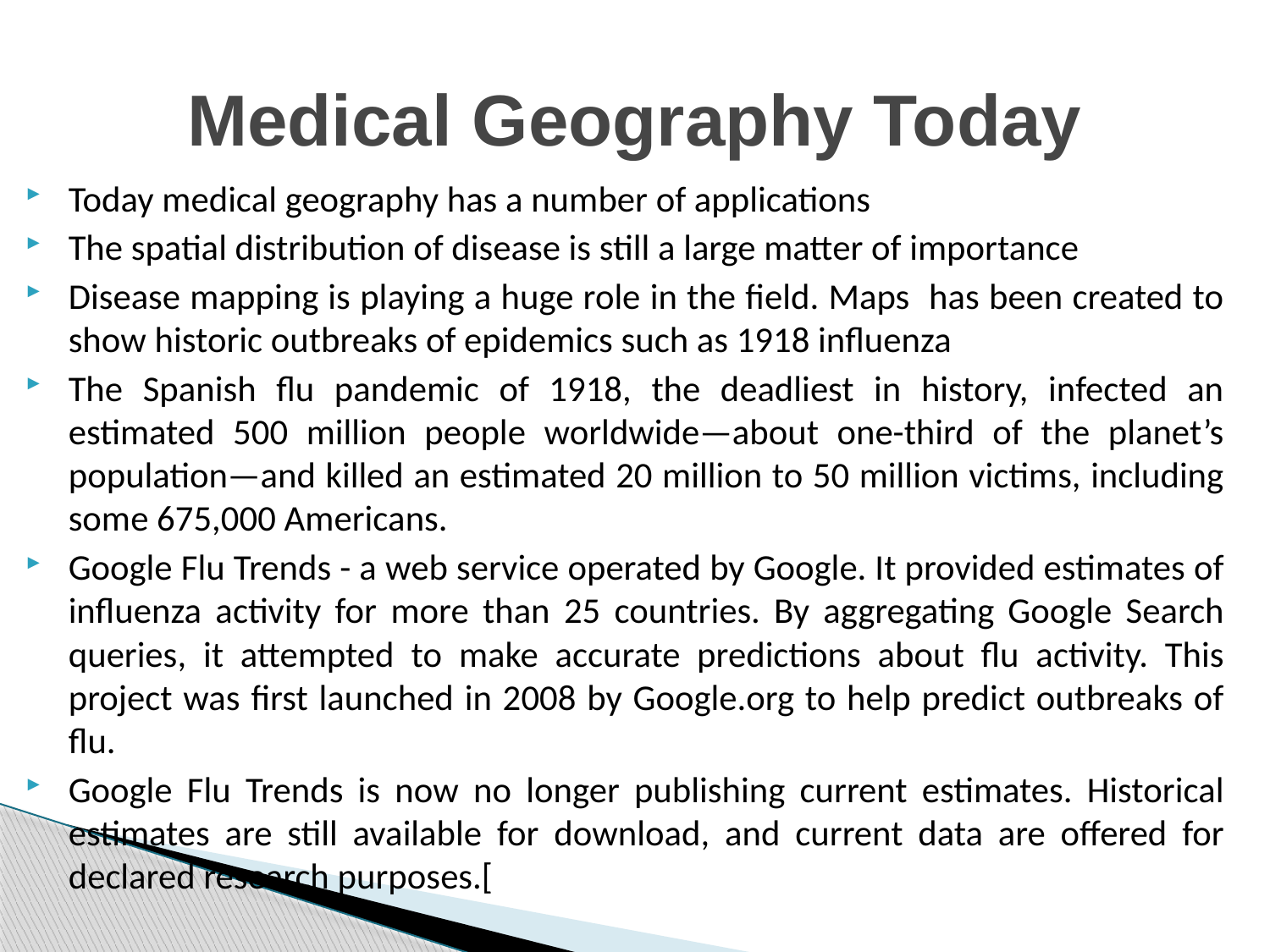

# Medical Geography Today
Today medical geography has a number of applications
The spatial distribution of disease is still a large matter of importance
Disease mapping is playing a huge role in the field. Maps  has been created to show historic outbreaks of epidemics such as 1918 influenza
The Spanish flu pandemic of 1918, the deadliest in history, infected an estimated 500 million people worldwide—about one-third of the planet’s population—and killed an estimated 20 million to 50 million victims, including some 675,000 Americans.
Google Flu Trends - a web service operated by Google. It provided estimates of influenza activity for more than 25 countries. By aggregating Google Search queries, it attempted to make accurate predictions about flu activity. This project was first launched in 2008 by Google.org to help predict outbreaks of flu.
Google Flu Trends is now no longer publishing current estimates. Historical estimates are still available for download, and current data are offered for declared research purposes.[